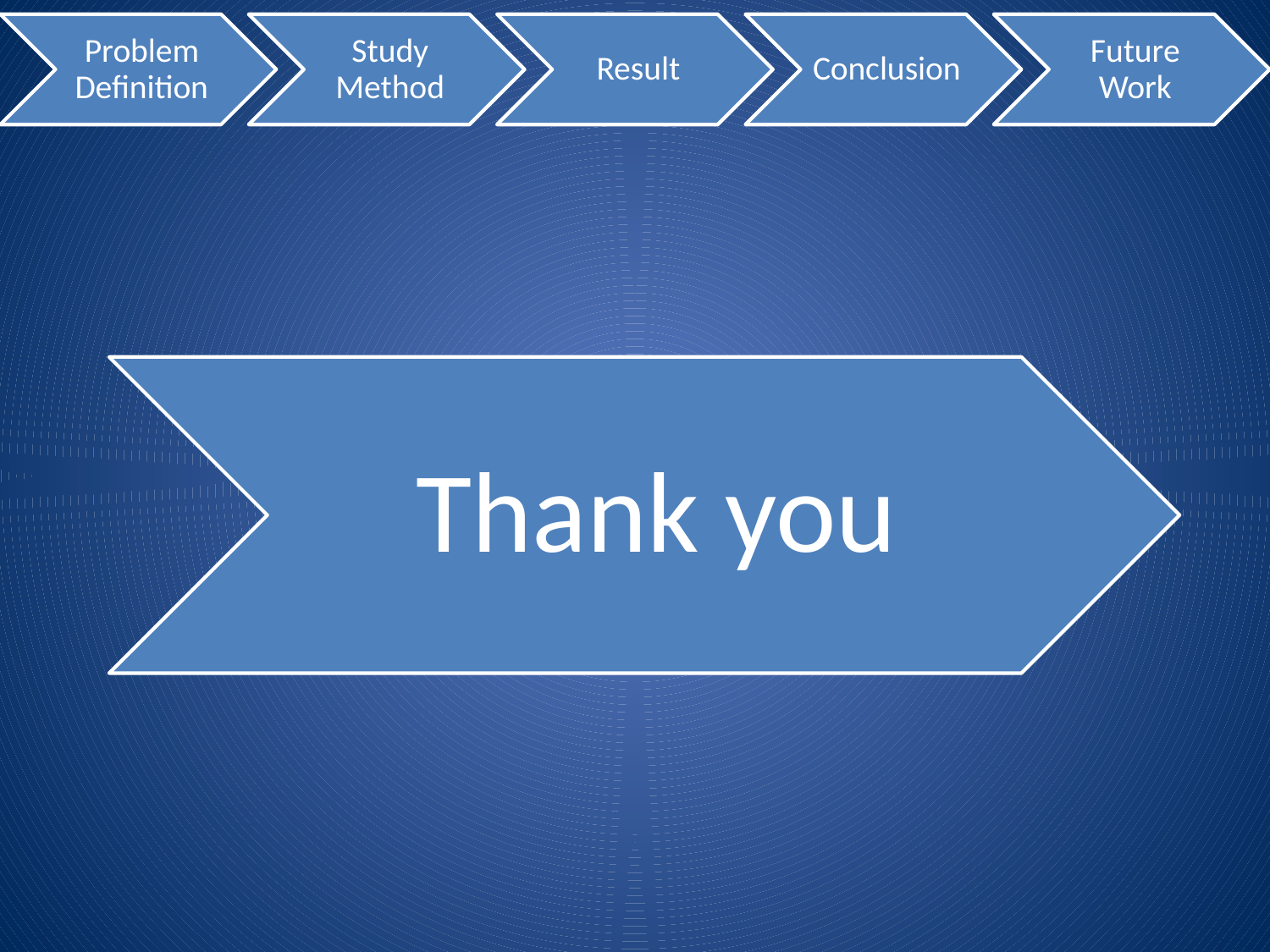

Problem Definition
Study Method
Result
Conclusion
Future Work
Thank you